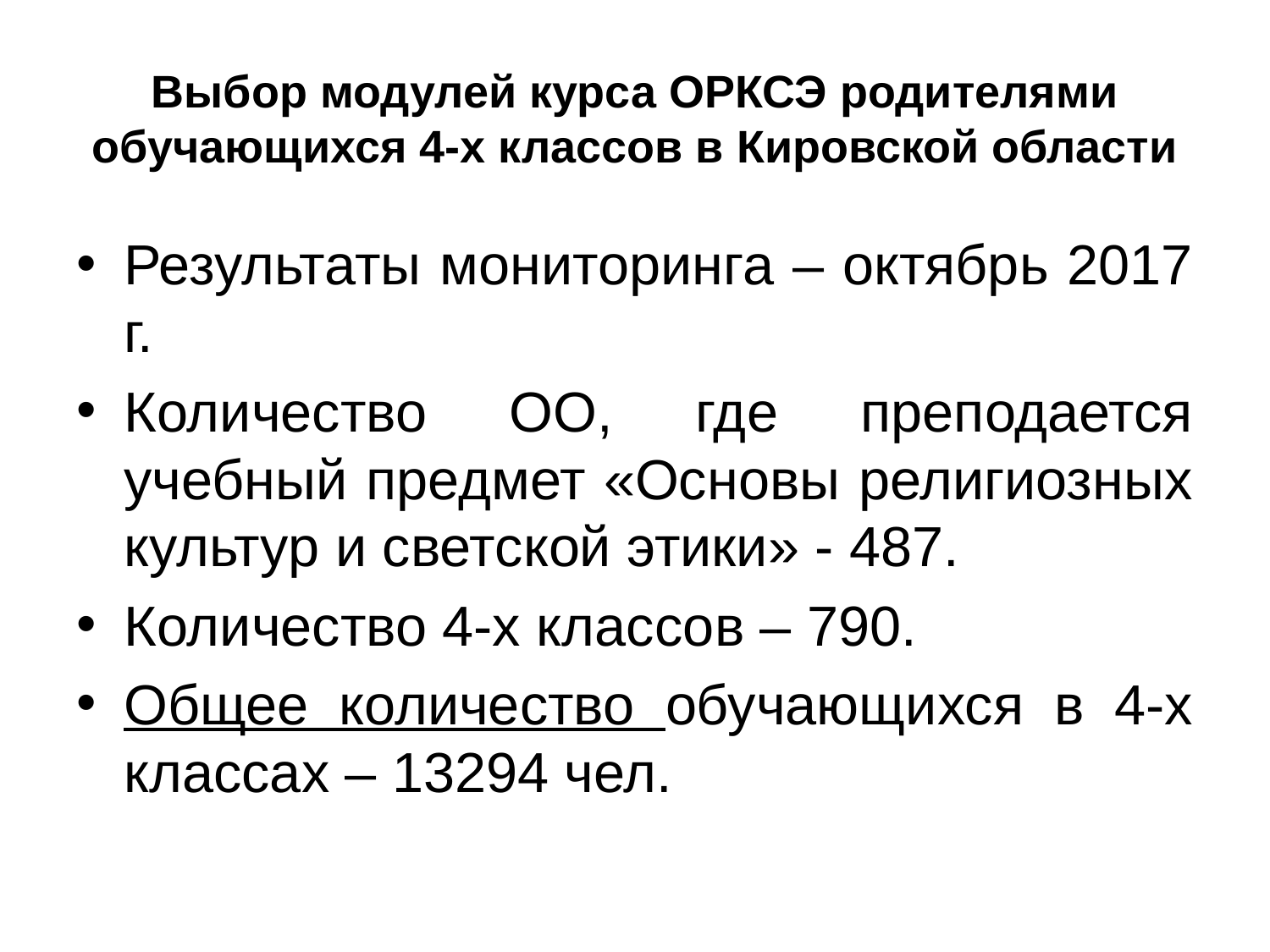

# Выбор модулей курса ОРКСЭ родителями обучающихся 4-х классов в Кировской области
Результаты мониторинга – октябрь 2017 г.
Количество ОО, где преподается учебный предмет «Основы религиозных культур и светской этики» - 487.
Количество 4-х классов – 790.
Общее количество обучающихся в 4-х классах – 13294 чел.